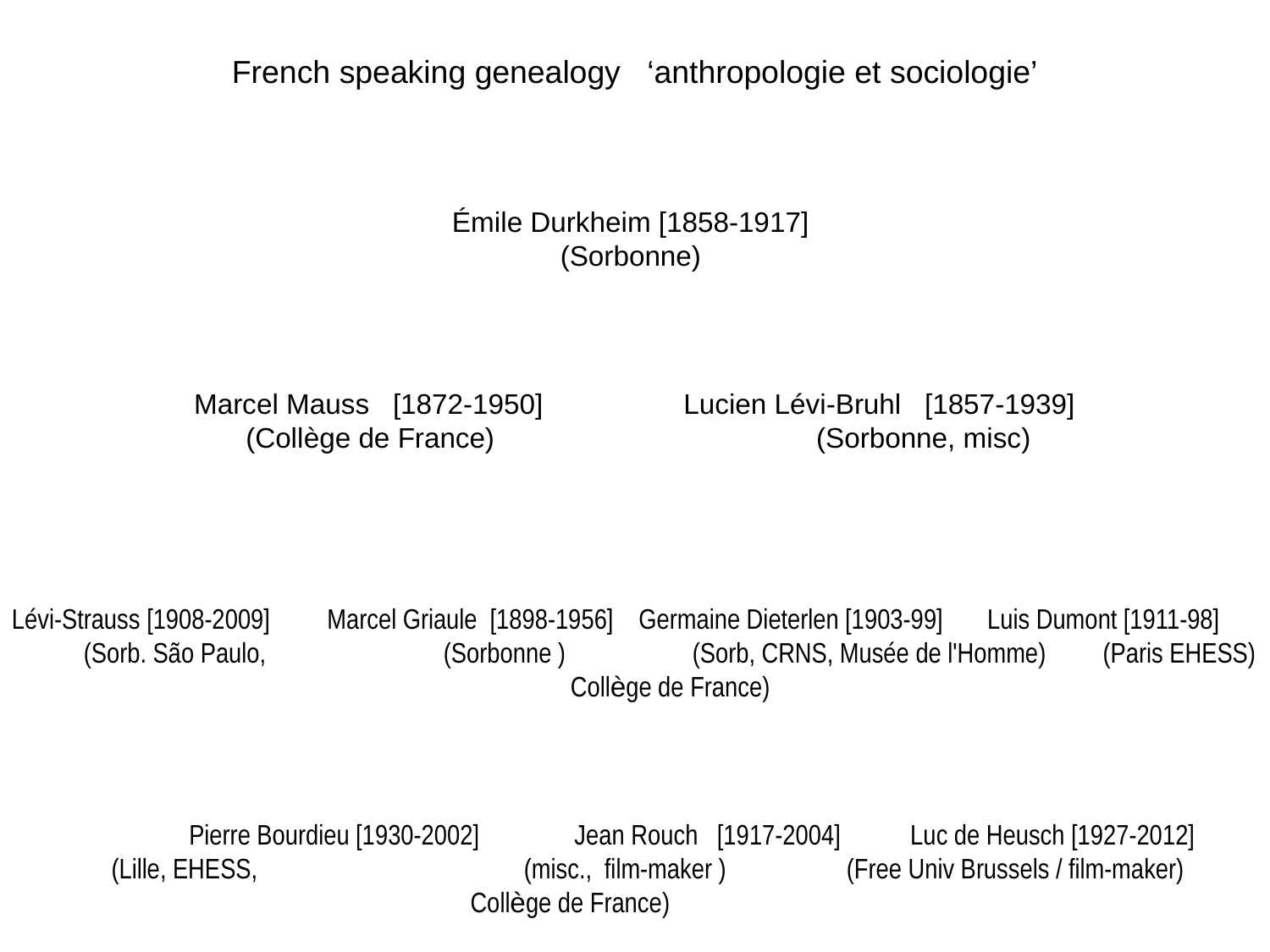

French speaking genealogy   ‘anthropologie et sociologie’

Émile Durkheim [1858-1917]
                            (Sorbonne)

	Marcel Mauss   [1872-1950]                  Lucien Lévi-Bruhl   [1857-1939]
(Collège de France)	       	 	        (Sorbonne, misc)

         Lévi-Strauss [1908-2009]         Marcel Griaule  [1898-1956]    Germaine Dieterlen [1903-99]       Luis Dumont [1911-98]
          (Sorb. São Paulo,                            (Sorbonne )                    (Sorb, CRNS, Musée de l'Homme)         (Paris EHESS)
          Collège de France)

                     Pierre Bourdieu [1930-2002]               Jean Rouch   [1917-2004]           Luc de Heusch [1927-2012]
                 (Lille, EHESS,                                          (misc.,  film-maker )                   (Free Univ Brussels / film-maker)
                  Collège de France)